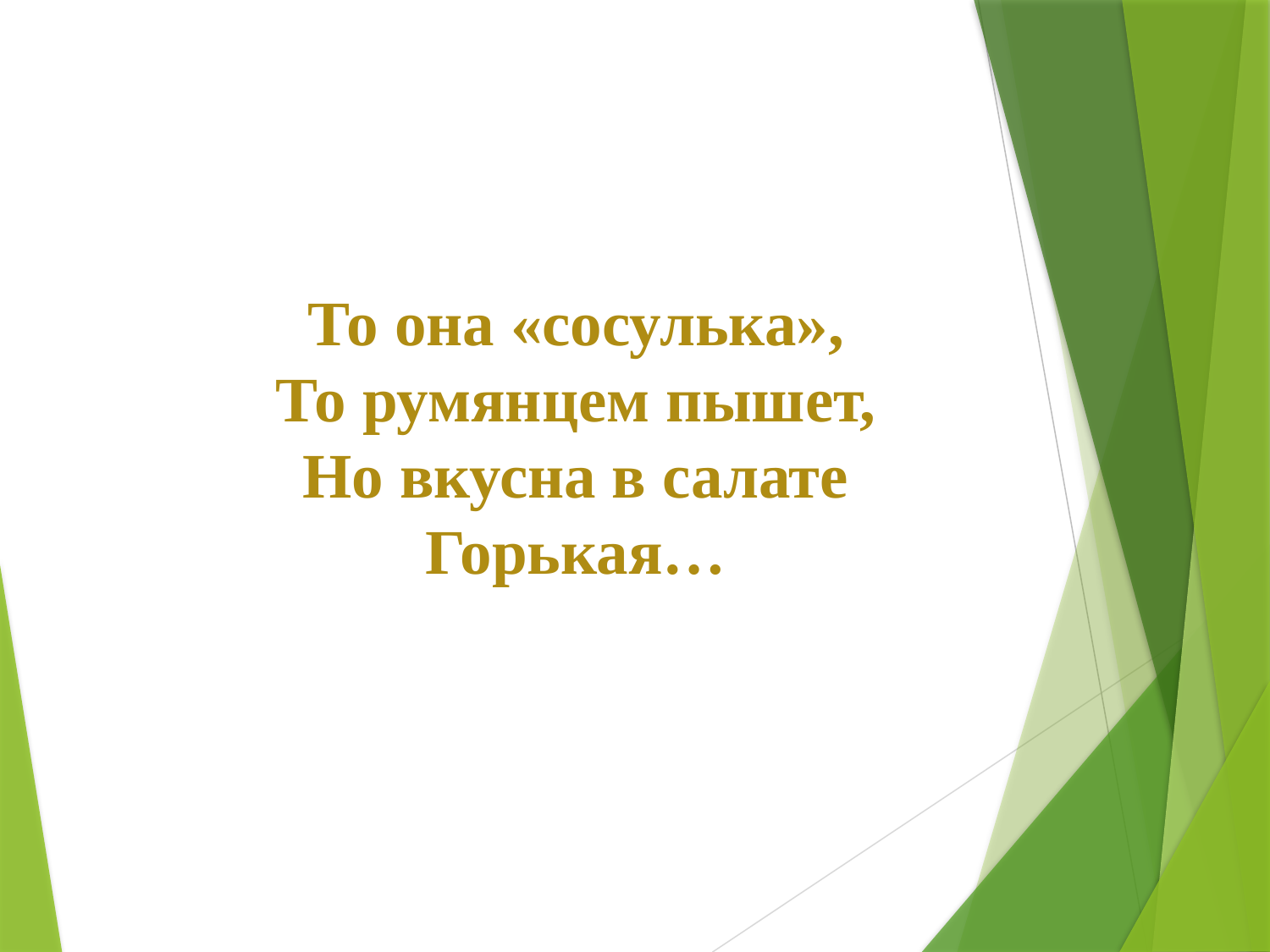

# То она «сосулька», То румянцем пышет, Но вкусна в салате Горькая…